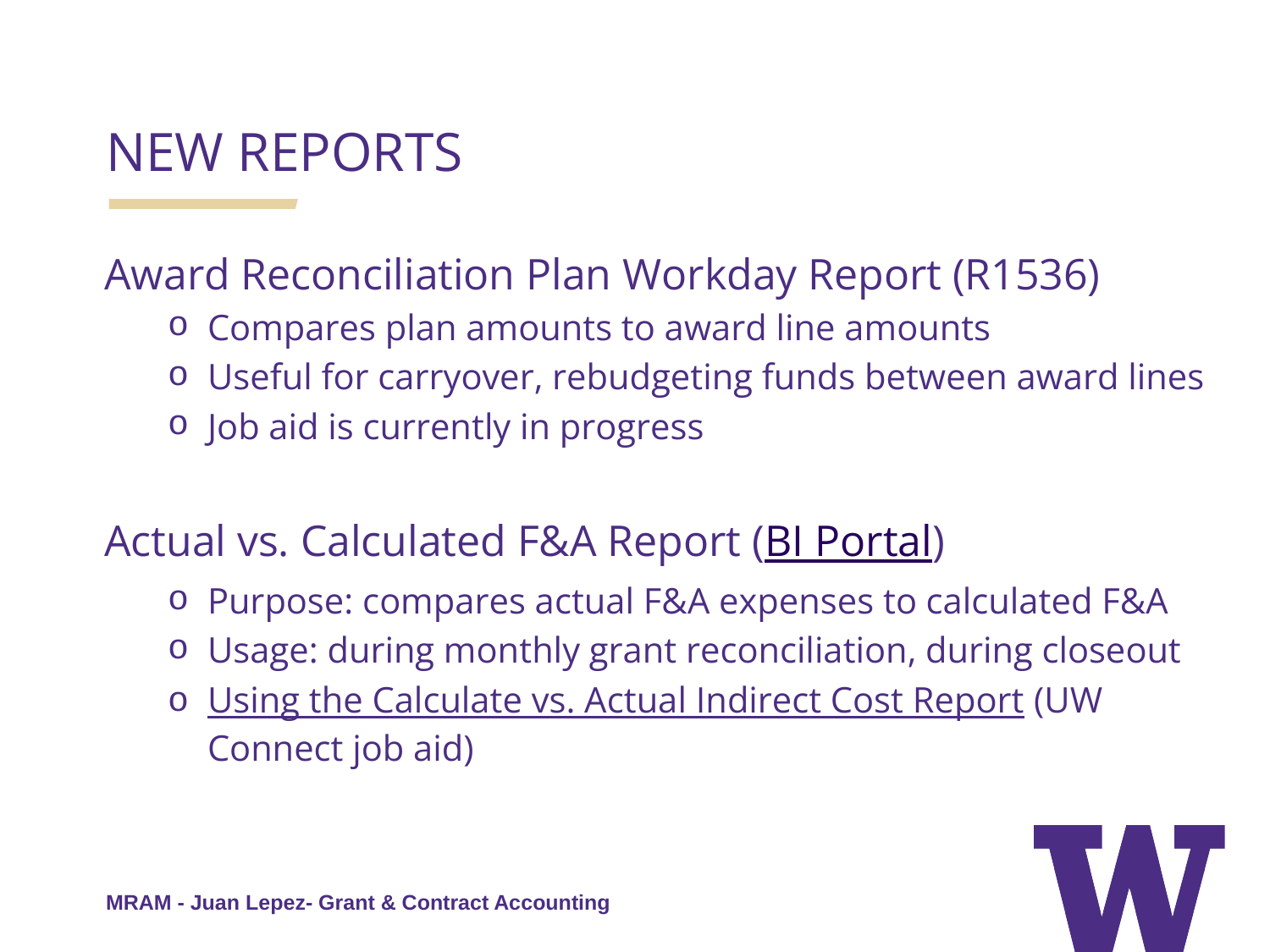

NEW REPORTS
Award Reconciliation Plan Workday Report (R1536)
Compares plan amounts to award line amounts
Useful for carryover, rebudgeting funds between award lines
Job aid is currently in progress

Actual vs. Calculated F&A Report (BI Portal)
Purpose: compares actual F&A expenses to calculated F&A
Usage: during monthly grant reconciliation, during closeout
Using the Calculate vs. Actual Indirect Cost Report (UW Connect job aid)

MRAM - Juan Lepez- Grant & Contract Accounting